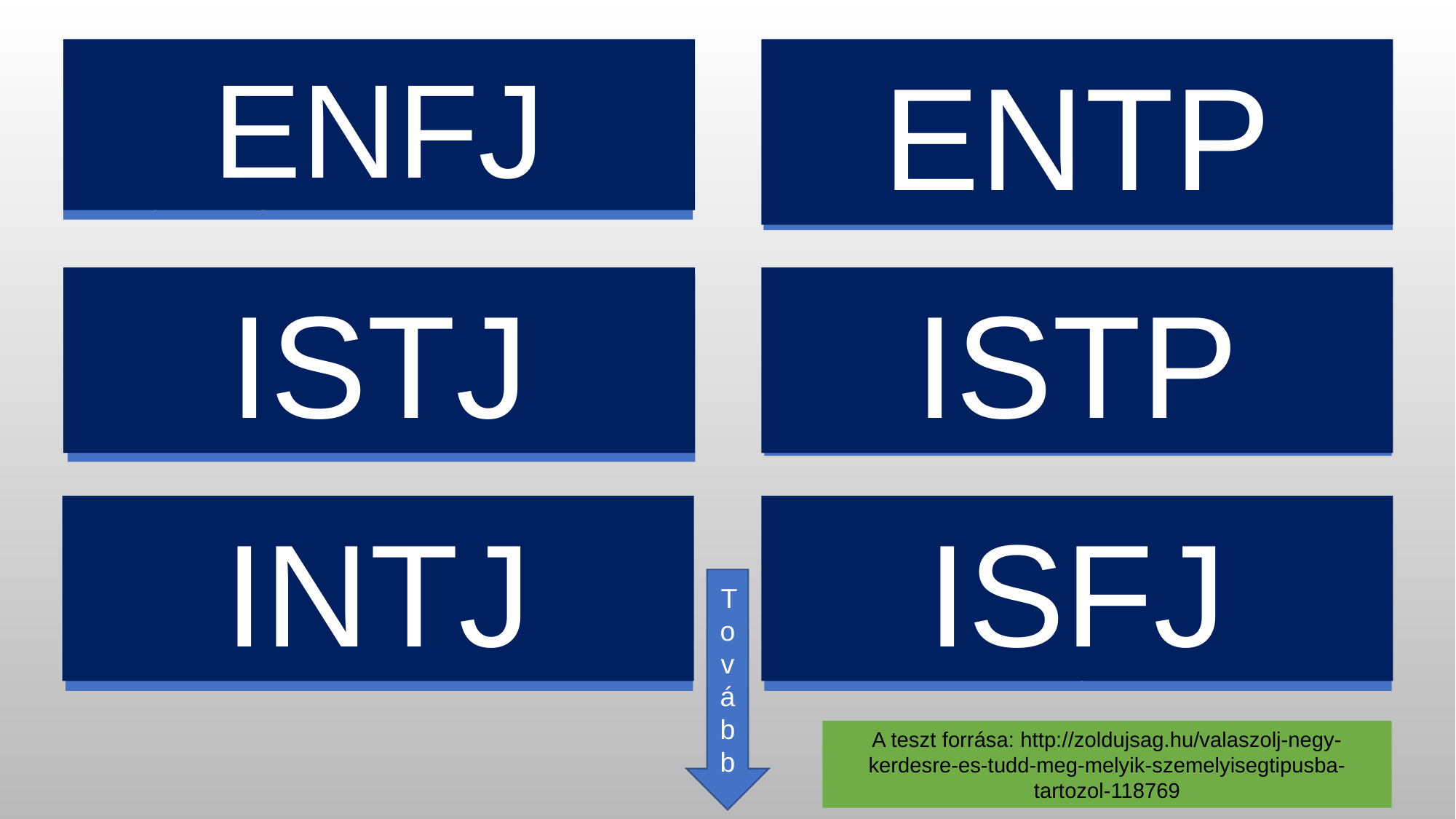

ENFJ
ENTP
Mentor
„Szíveden viseled mások sorsát, emocionális vagy és jó a beszélőkéd. Azonnal megérzed, ki milyen hangulatban van, még a legapróbb bizonytalanság sem maradhat titokban előtted.”
Feltaláló
„Mindig van egy jó ötleted, folyamatosan gondolatok cikáznak a fejedben. Kreatív vagy és nagyon könnyen alkalmazkodsz még a legzordabb körülményekhez is. Rengeteg szakmát kipróbálsz, és állandóan több dolgot csinálsz egyszerre.”

ISTJ
ISTP
Ezermester
„Nagyon praktikusan működik az agyad, inkább kétszer átgondolsz valamit, nehogy rosszul dönts. Az érzelmeidet képes vagy kizárni, objektíven szemléled azt, ami a világban és körülötted történik. Szeretsz alkotni, barkácsolni.”
Ellenőr
„Szereted kézben tartani a dolgokat. Céltudatos vagy, de az odáig vezető út is érdekel. Tisztán élsz, arra törekszel, hogy mindenki elégedett legyen veled. A harmónia fontos számodra.”
INTJ
ISFJ
Védelmező
„Nem csak magadat, másokat is szívesen védelmezel. A szükségben szenvedőktől soha nem kérsz a segítségedért cserébe semmit. Jó szíved van, akinek csak lehet, adsz egy mosolyt, pénzt kölcsönbe, akármit.”
Lelkesítő
„Hihetetlen mennyiségű pozitív energia van benned, amivel lelkesíted a többieket. Küzdesz, amíg kell, lobog benned a tűz, nem hagyod, hogy bárki is feladja a harcot. Független szellem vagy és bízol az intuícióidban.”

Tovább
A teszt forrása: http://zoldujsag.hu/valaszolj-negy-kerdesre-es-tudd-meg-melyik-szemelyisegtipusba-tartozol-118769